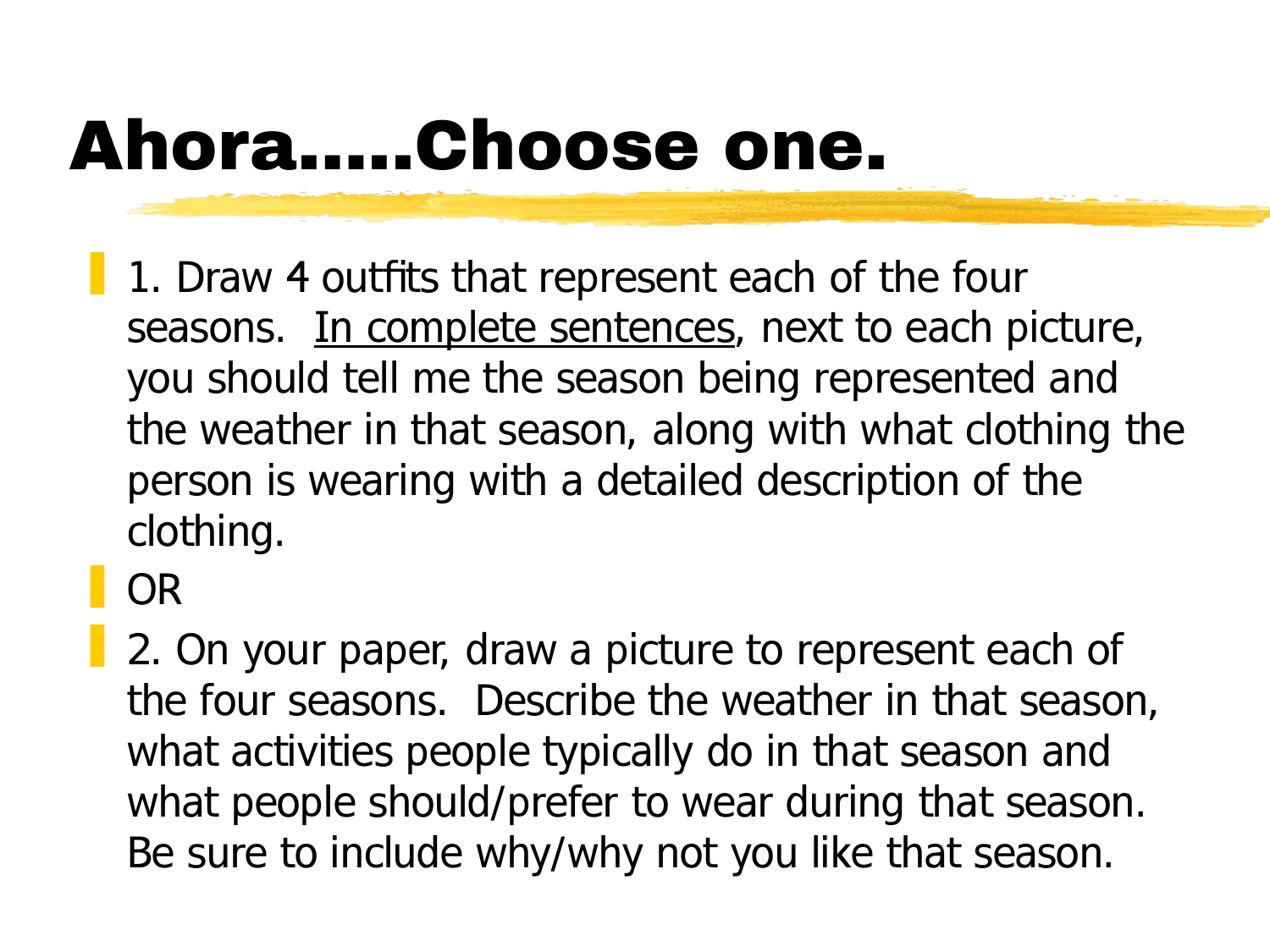

# Ahora…..Choose one.
1. Draw 4 outfits that represent each of the four seasons.  In complete sentences, next to each picture, you should tell me the season being represented and the weather in that season, along with what clothing the person is wearing with a detailed description of the clothing.
OR
2. On your paper, draw a picture to represent each of the four seasons.  Describe the weather in that season, what activities people typically do in that season and what people should/prefer to wear during that season.  Be sure to include why/why not you like that season.